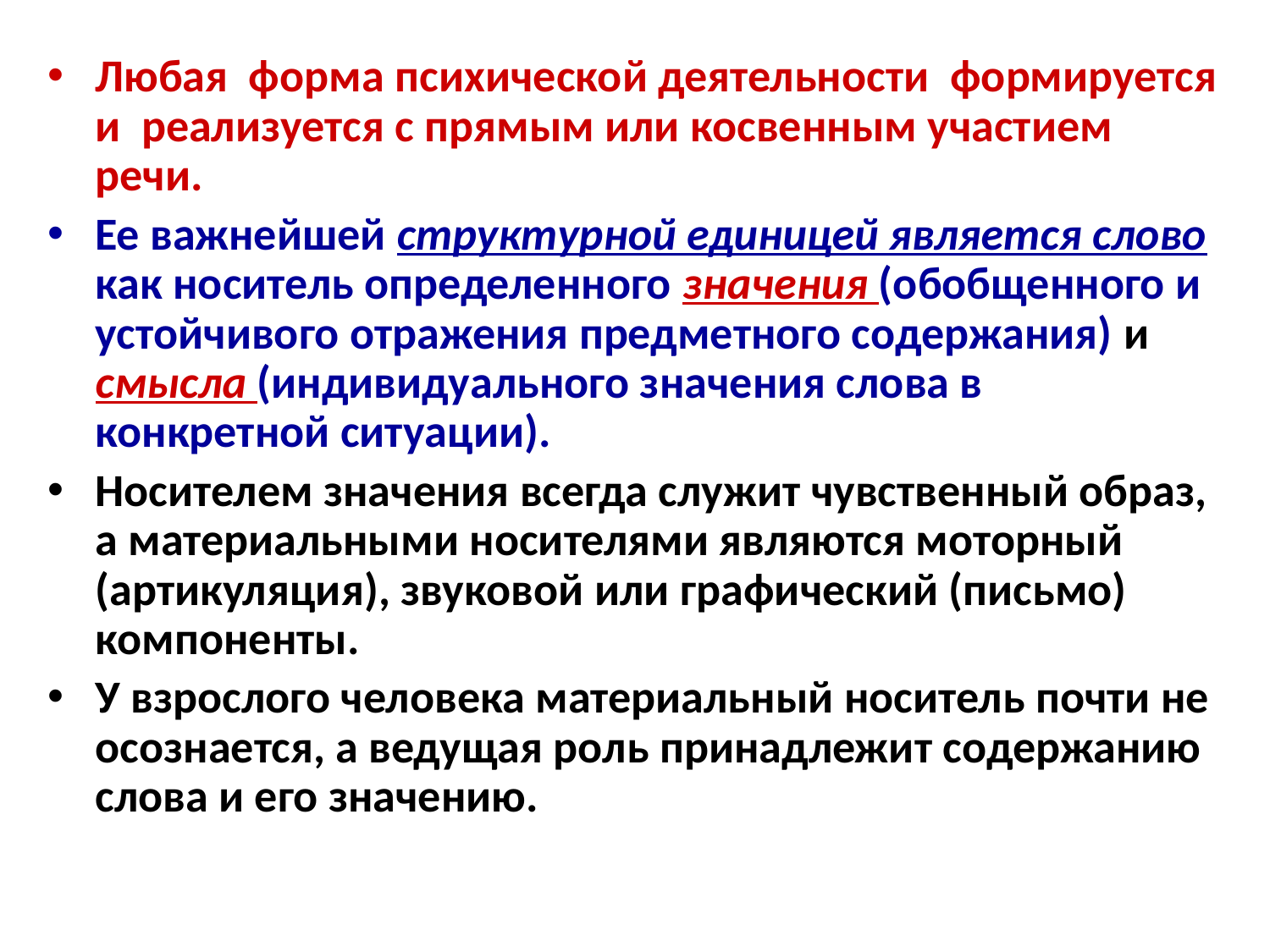

Любая  форма психической деятельности  формируется и  реализуется с прямым или косвенным участием речи.
Ее важнейшей структурной единицей является слово как носитель определенного значения (обобщенного и устойчивого отражения предметного содержания) и смысла (индивидуального значения слова в конкретной ситуации).
Носителем значения всегда служит чувственный образ, а материальными носителями являются моторный (артикуляция), звуковой или графический (письмо) компоненты.
У взрослого человека материальный носитель почти не осознается, а ведущая роль принадлежит содержанию слова и его значению.